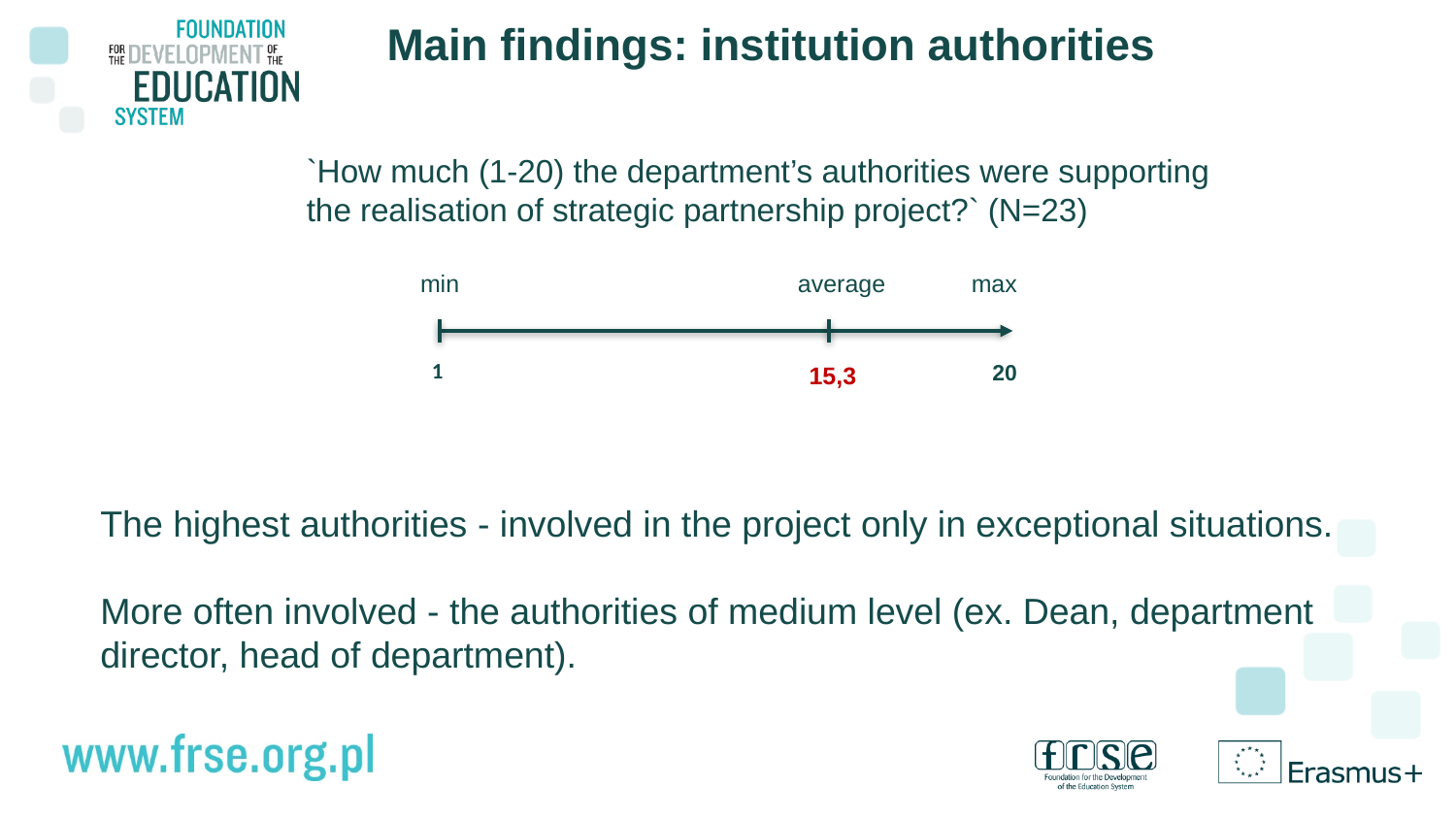

# Main findings: institution authorities
`How much (1-20) the department’s authorities were supporting
the realisation of strategic partnership project?` (N=23)
min
average
max
1
20
15,3
The highest authorities - involved in the project only in exceptional situations.

More often involved - the authorities of medium level (ex. Dean, department director, head of department).